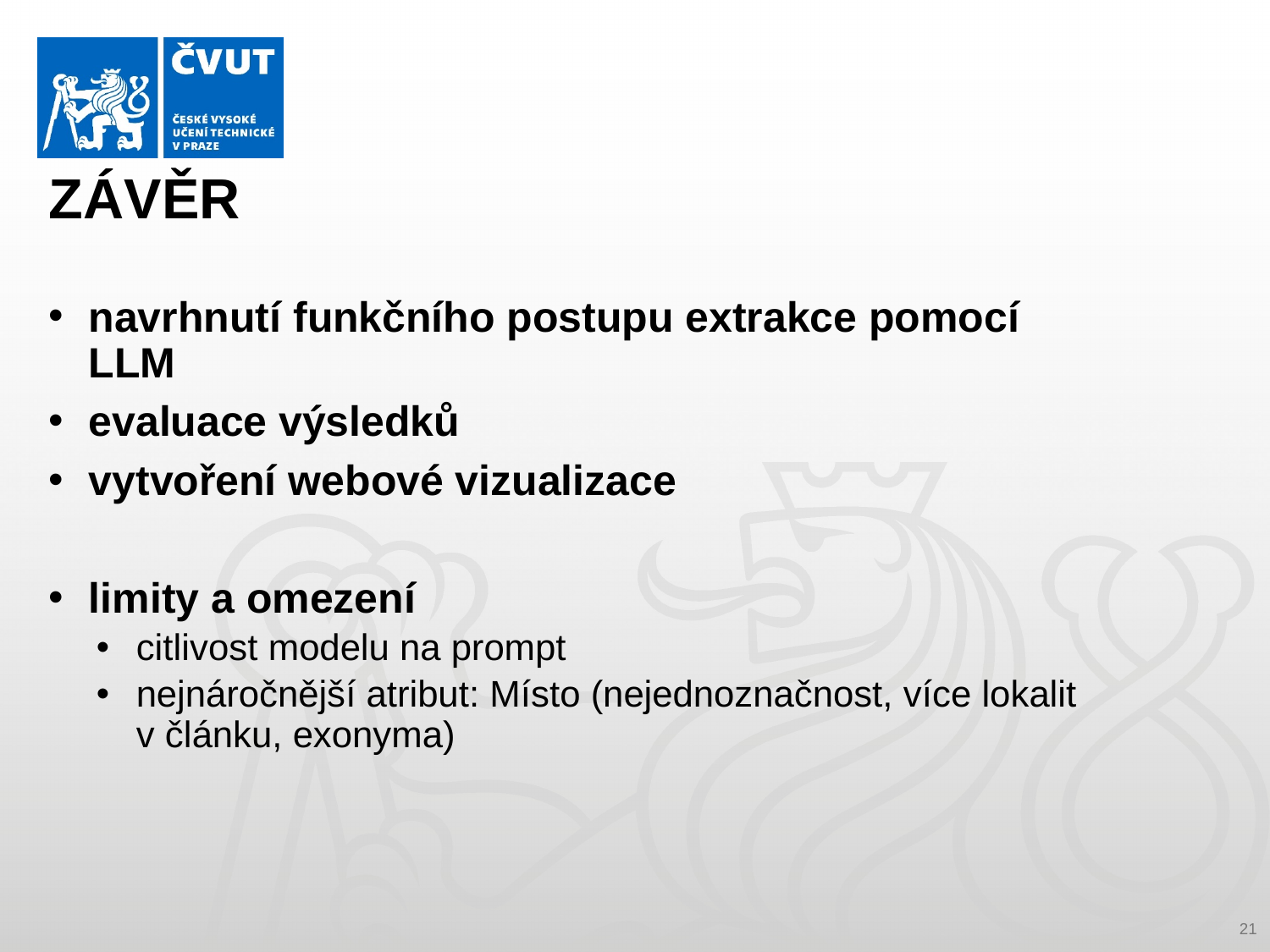

# ZÁVĚR
navrhnutí funkčního postupu extrakce pomocí LLM
evaluace výsledků
vytvoření webové vizualizace

limity a omezení
citlivost modelu na prompt
nejnáročnější atribut: Místo (nejednoznačnost, více lokalit v článku, exonyma)

21